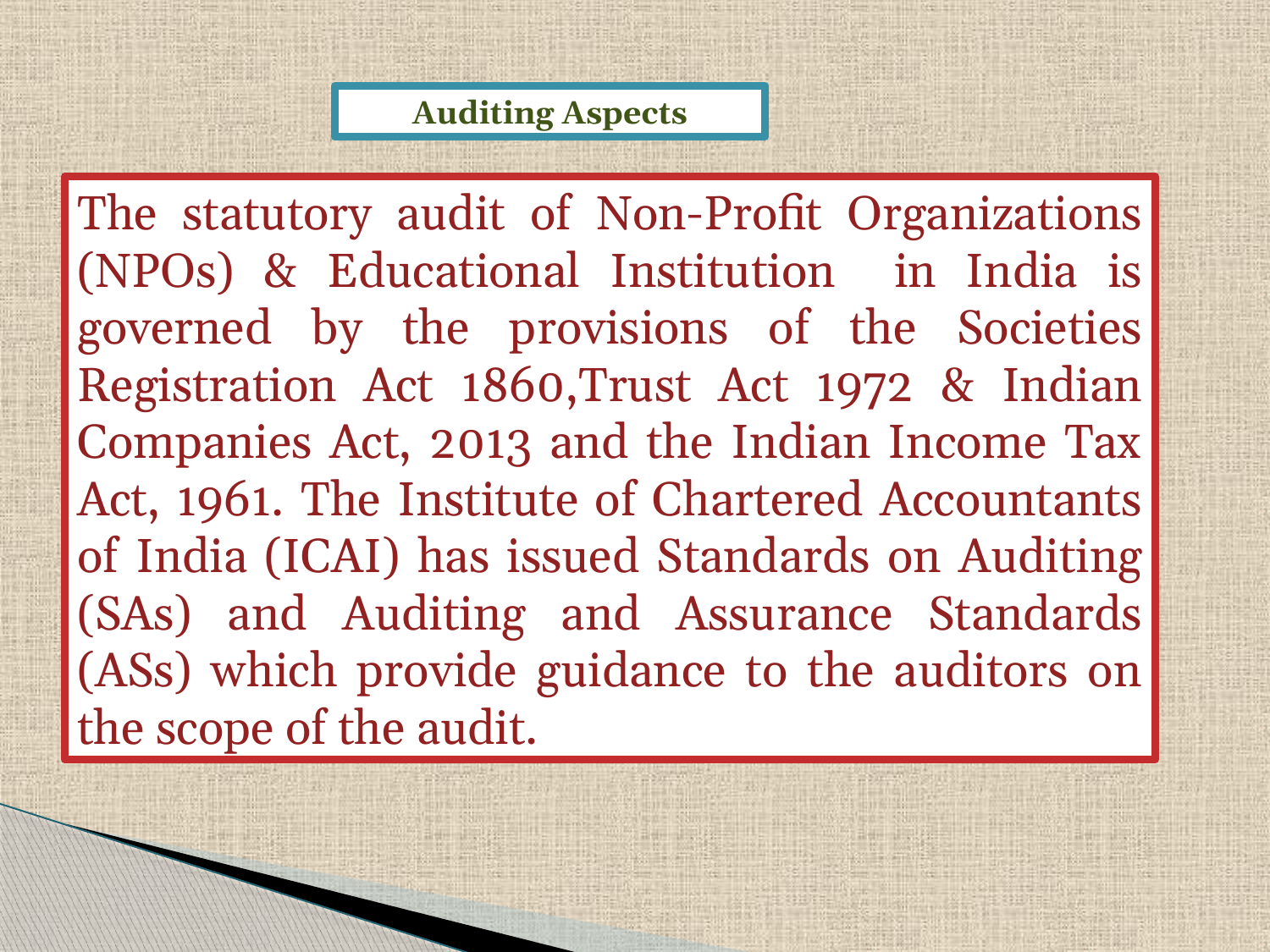

Auditing Aspects
The statutory audit of Non-Profit Organizations (NPOs) & Educational Institution  in India is governed by the provisions of the Societies Registration Act 1860,Trust Act 1972 & Indian Companies Act, 2013 and the Indian Income Tax Act, 1961. The Institute of Chartered Accountants of India (ICAI) has issued Standards on Auditing (SAs) and Auditing and Assurance Standards (ASs) which provide guidance to the auditors on the scope of the audit.